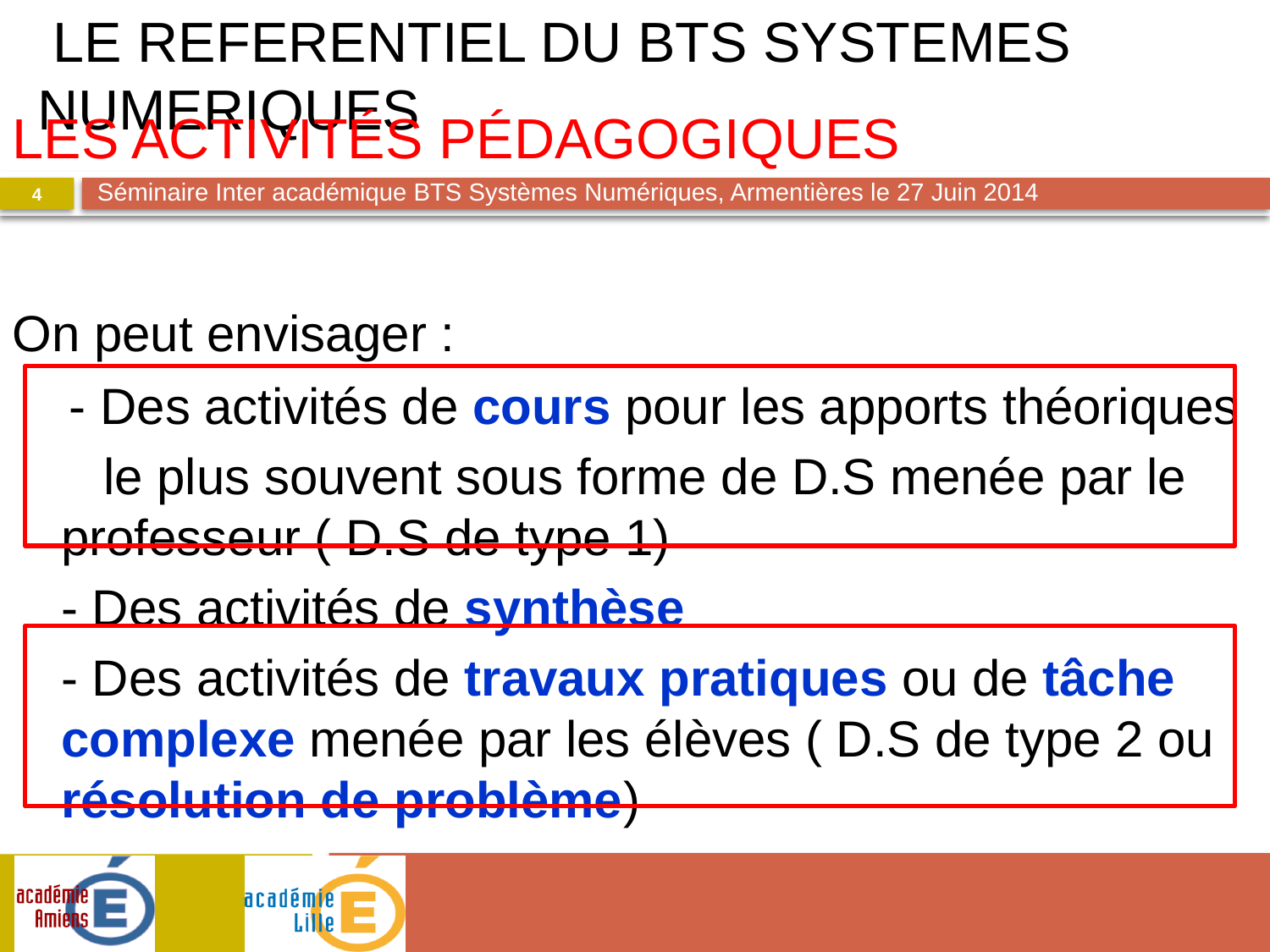

LE REFERENTIEL DU BTS SYSTEMES NUMERIQUES
Les activités pédagogiques
4

On peut envisager :
	 - Des activités de cours pour les apports théoriques
   le plus souvent sous forme de D.S menée par le professeur ( D.S de type 1)
- Des activités de synthèse
- Des activités de travaux pratiques ou de tâche complexe menée par les élèves ( D.S de type 2 ou résolution de problème)